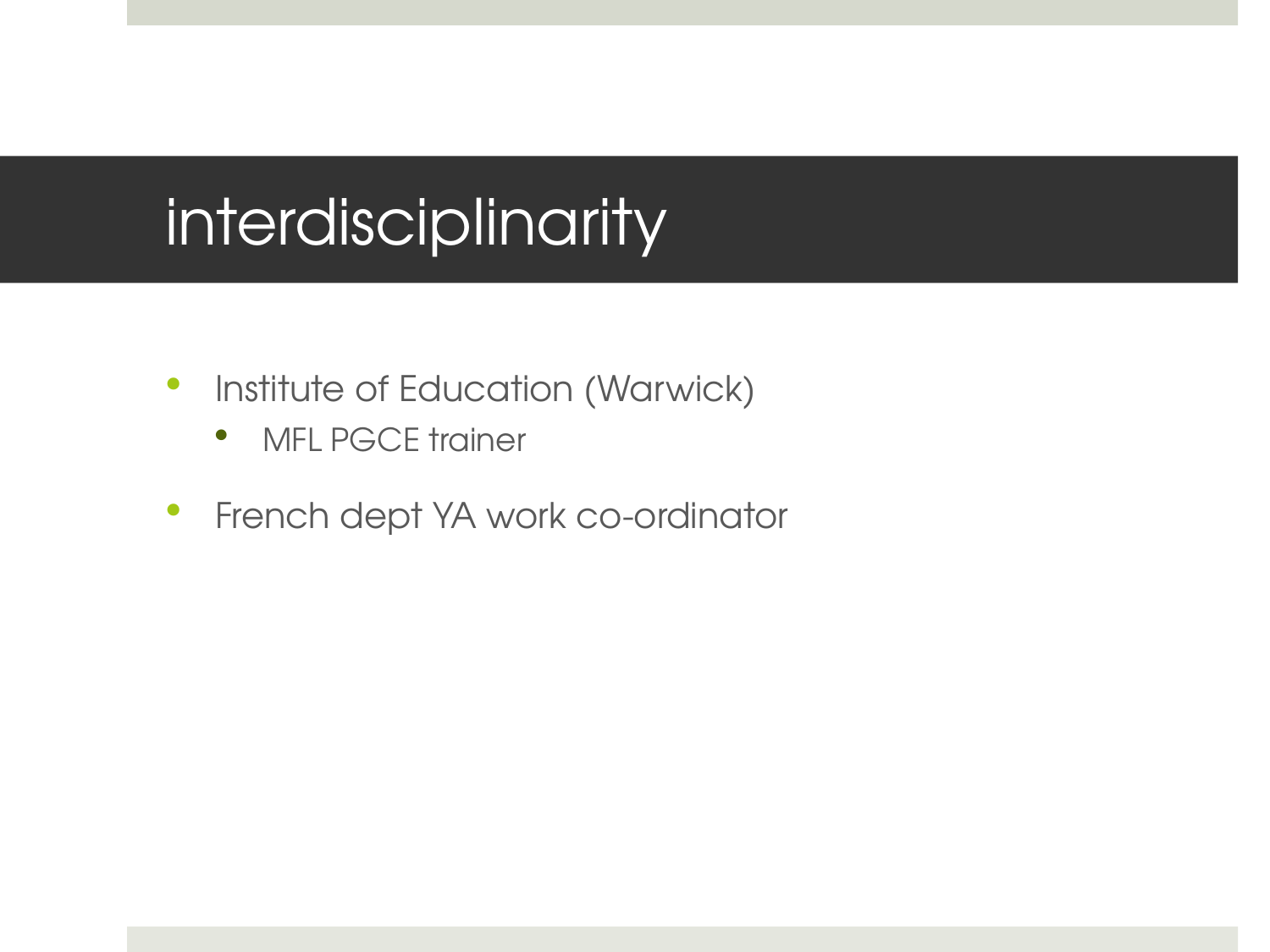

# interdisciplinarity
Institute of Education (Warwick)
MFL PGCE trainer
French dept YA work co-ordinator